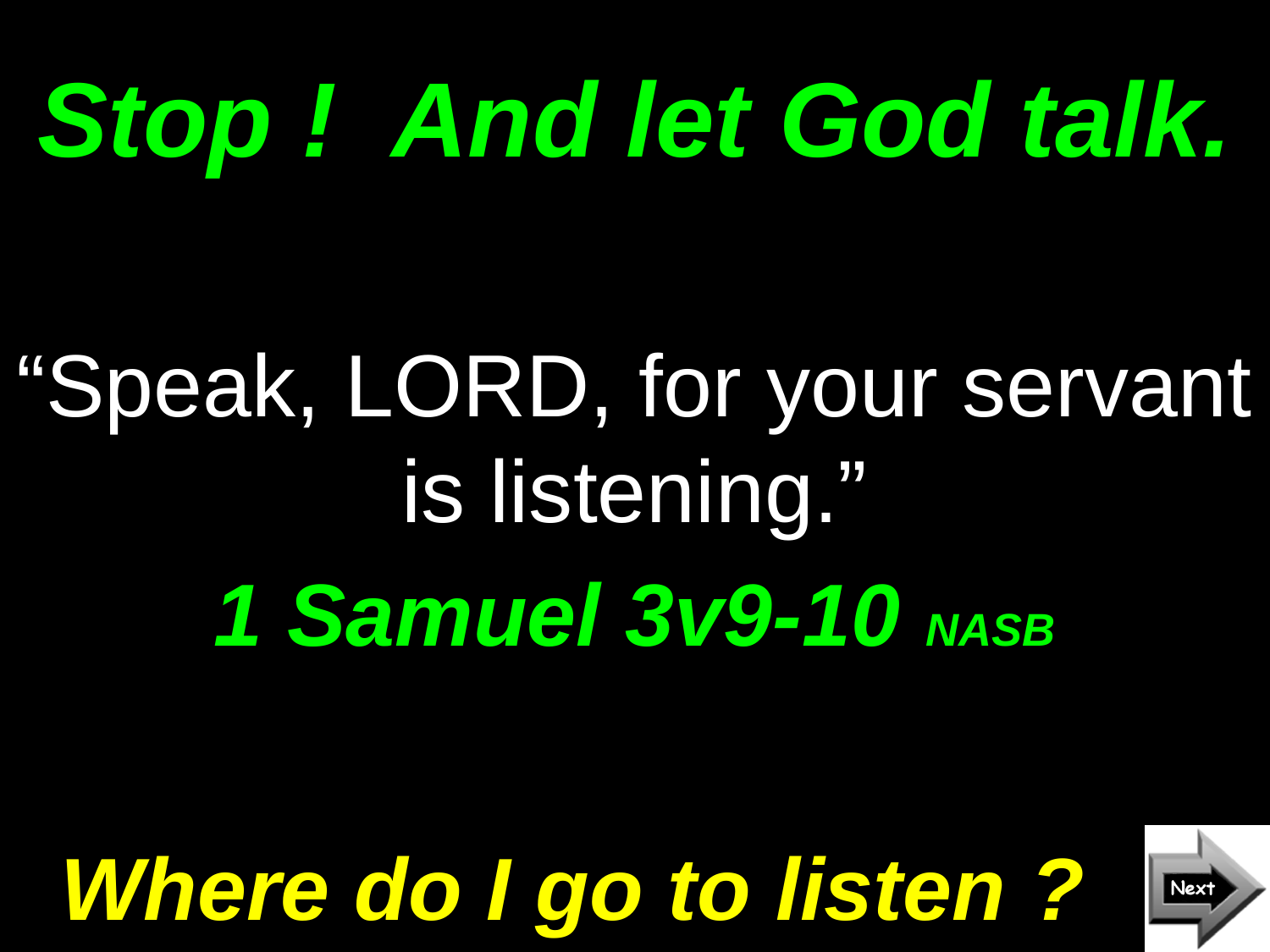

# Stop !  And let God talk.
“Speak, LORD, for your servant is listening.”
1 Samuel 3v9-10 NASB
Where do I go to listen ?